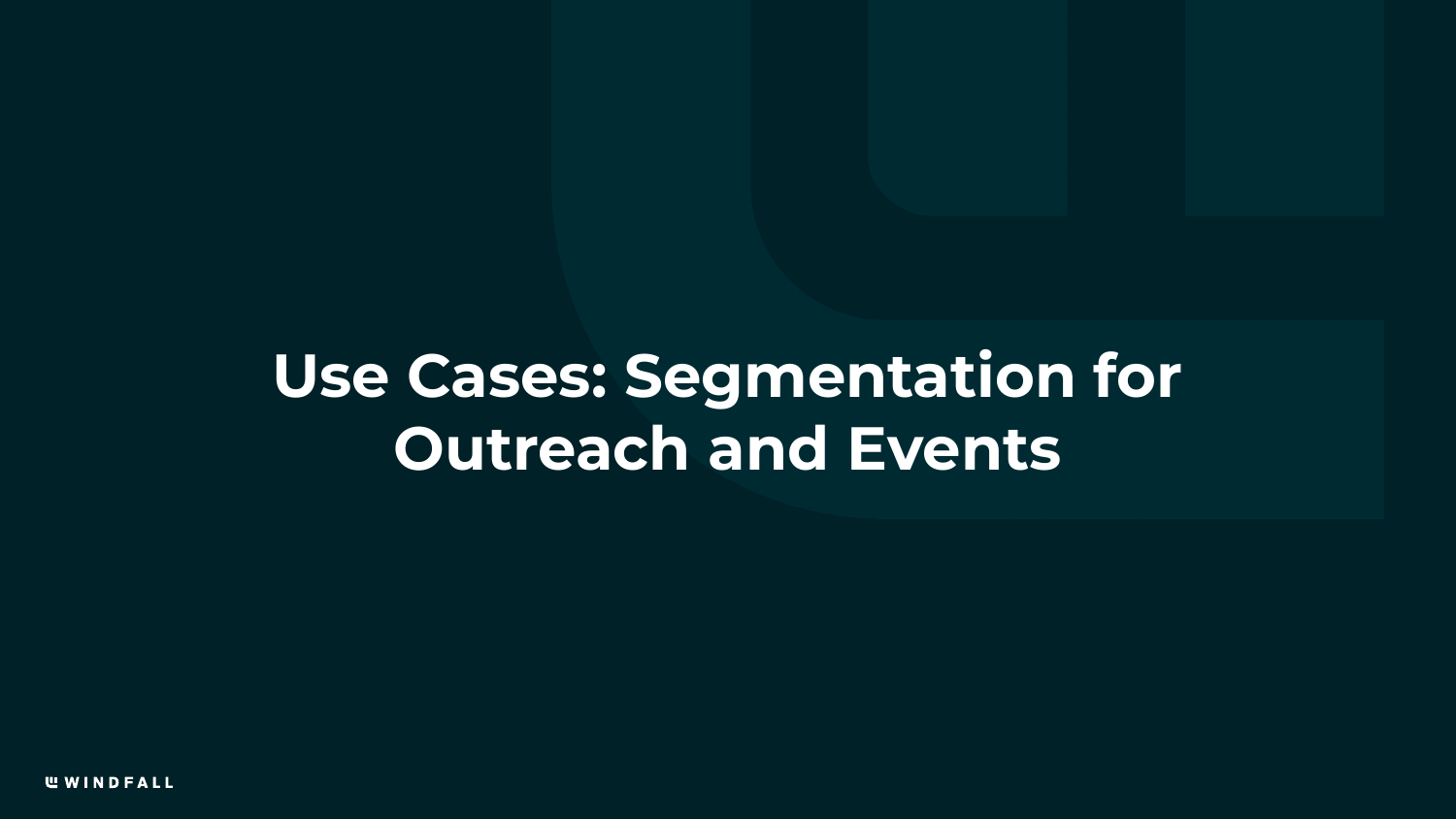

# Use Cases: Segmentation for Outreach and Events